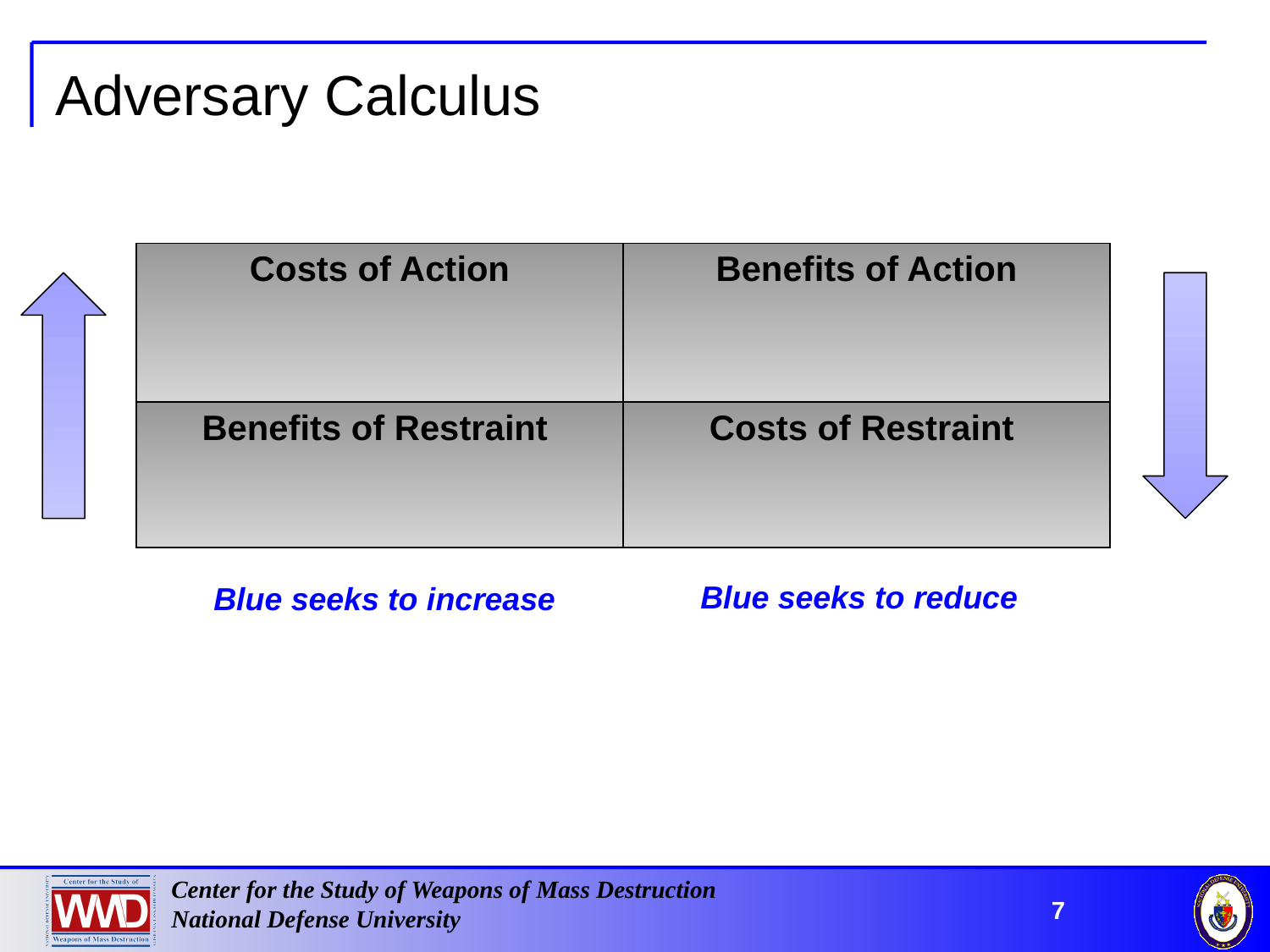

# Adversary Calculus

| Costs of Action | Benefits of Action |
| --- | --- |
| Benefits of Restraint | Costs of Restraint |

Blue seeks to reduce
Blue seeks to increase
7